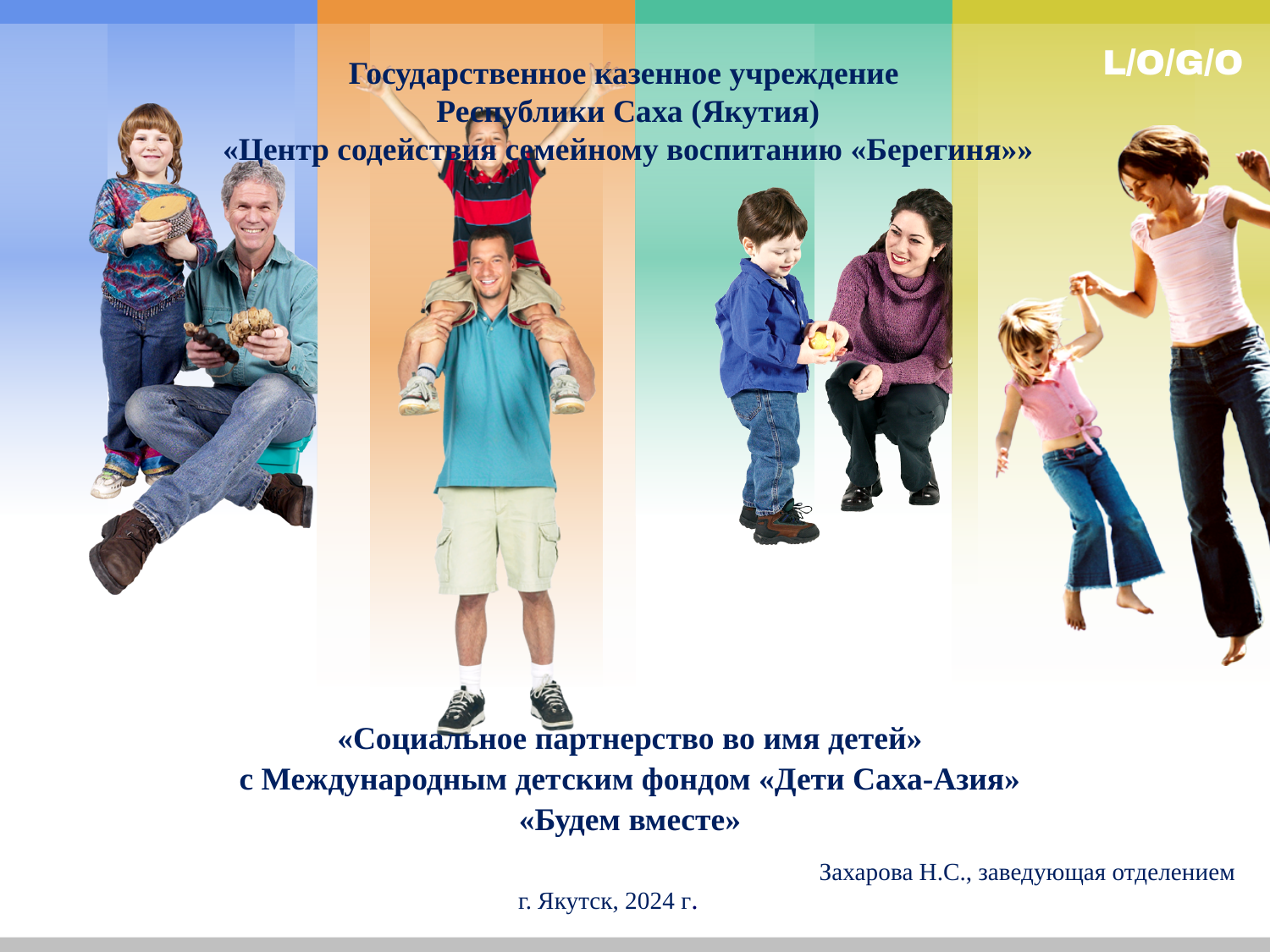

# Государственное казенное учреждение Республики Саха (Якутия) «Центр содействия семейному воспитанию «Берегиня»»
«Социальное партнерство во имя детей»
с Международным детским фондом «Дети Саха-Азия»
«Будем вместе»
Захарова Н.С., заведующая отделением
г. Якутск, 2024 г.